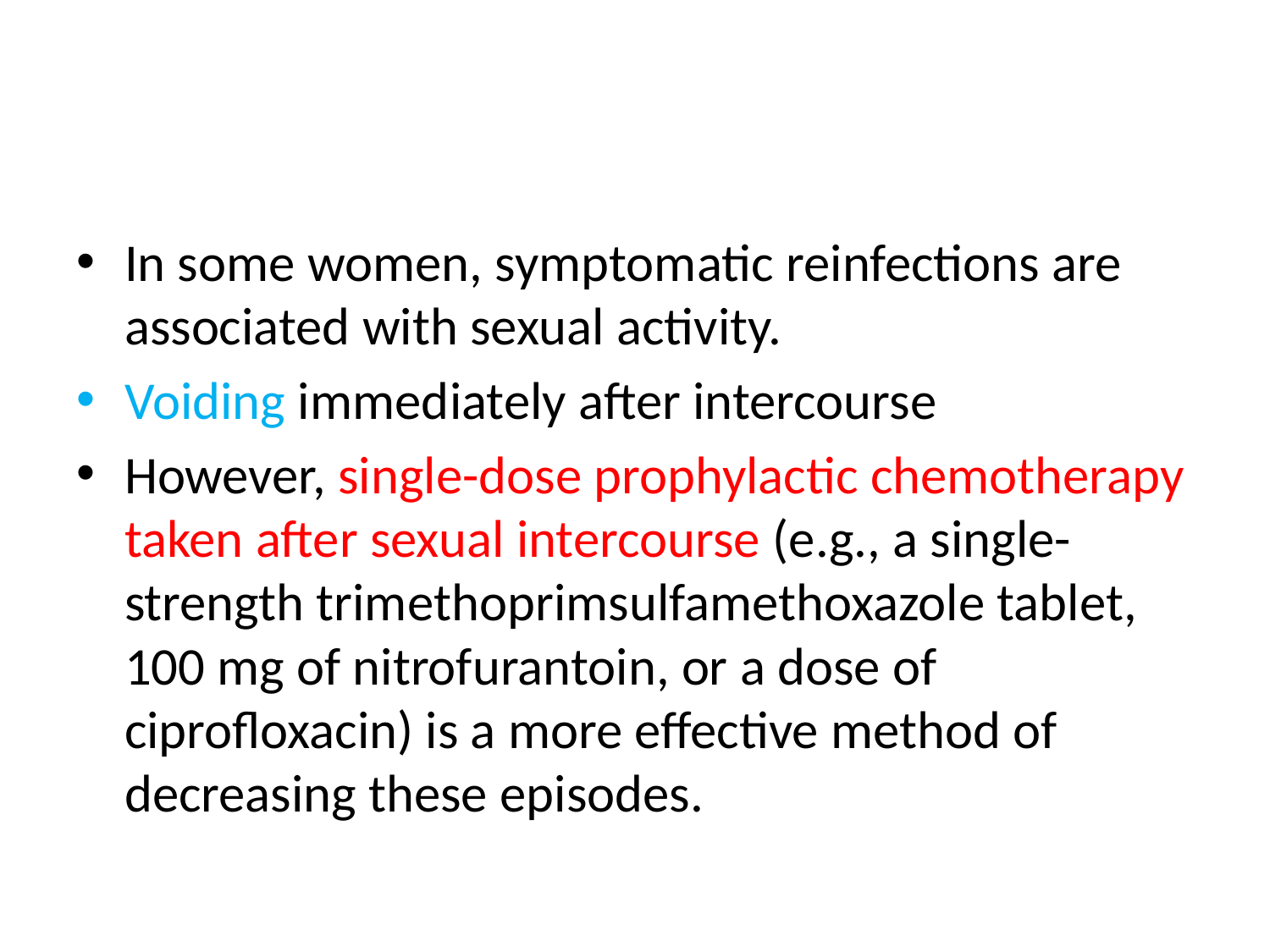

#
In some women, symptomatic reinfections are associated with sexual activity.
Voiding immediately after intercourse
However, single-dose prophylactic chemotherapy taken after sexual intercourse (e.g., a single-strength trimethoprimsulfamethoxazole tablet, 100 mg of nitrofurantoin, or a dose of ciprofloxacin) is a more effective method of decreasing these episodes.